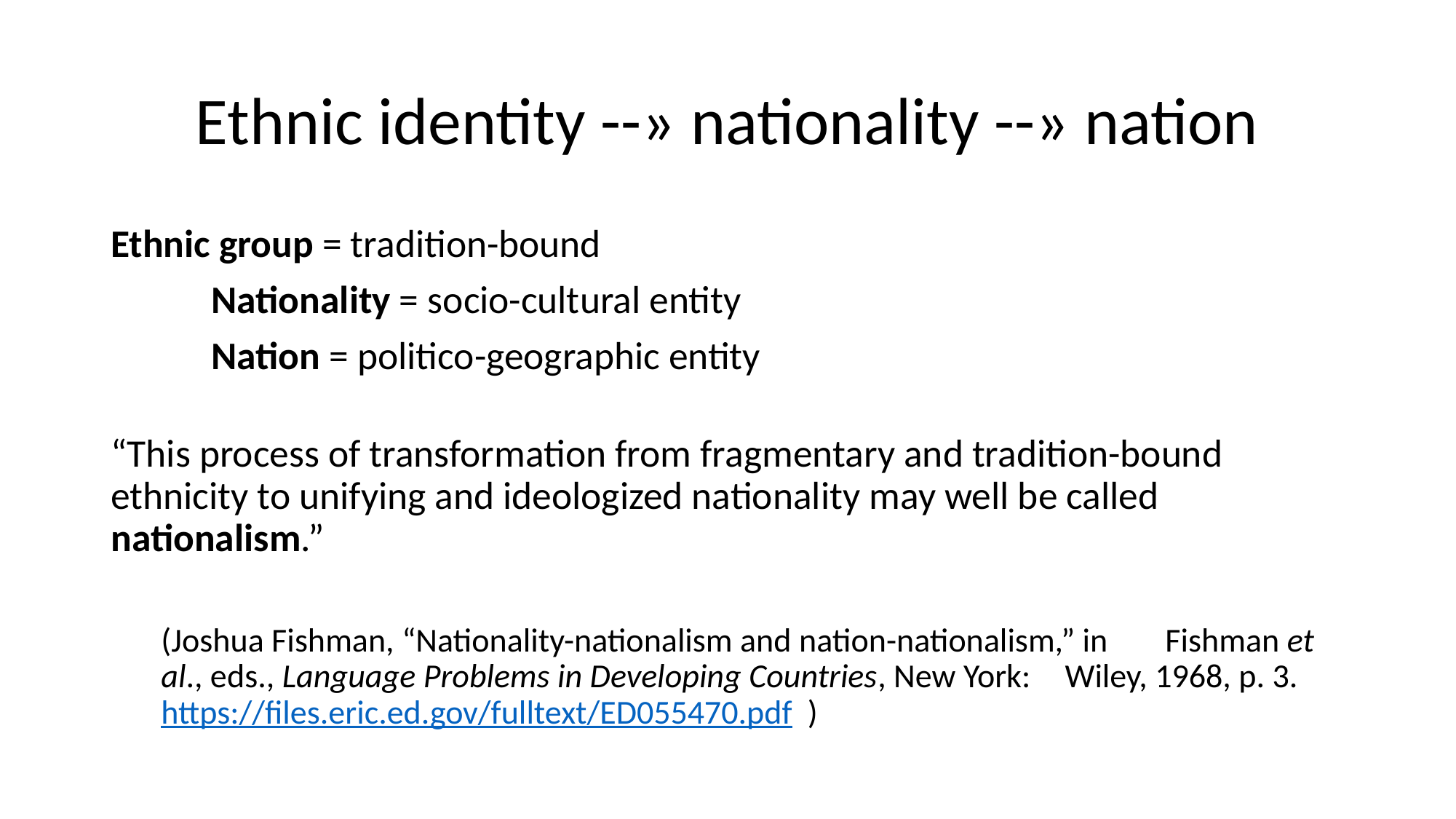

# Ethnic identity --» nationality --» nation
Ethnic group = tradition-bound
	Nationality = socio-cultural entity
		Nation = politico-geographic entity
“This process of transformation from fragmentary and tradition-bound ethnicity to unifying and ideologized nationality may well be called nationalism.”

	(Joshua Fishman, “Nationality-nationalism and nation-nationalism,” in 	Fishman et al., eds., Language Problems in Developing Countries, New York: 	Wiley, 1968, p. 3. https://files.eric.ed.gov/fulltext/ED055470.pdf  )